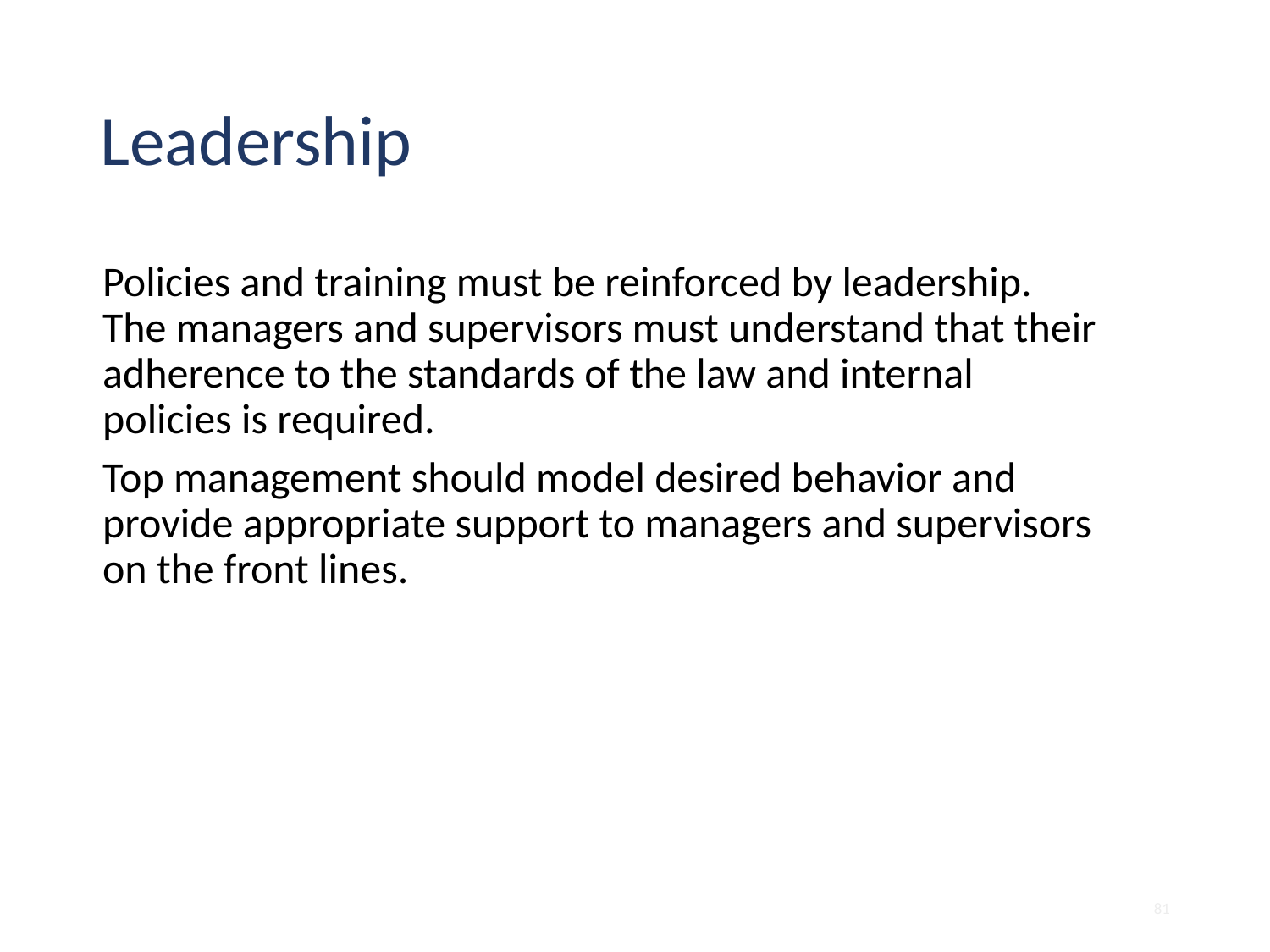

# Leadership
Policies and training must be reinforced by leadership. The managers and supervisors must understand that their adherence to the standards of the law and internal policies is required.
Top management should model desired behavior and provide appropriate support to managers and supervisors on the front lines.
81